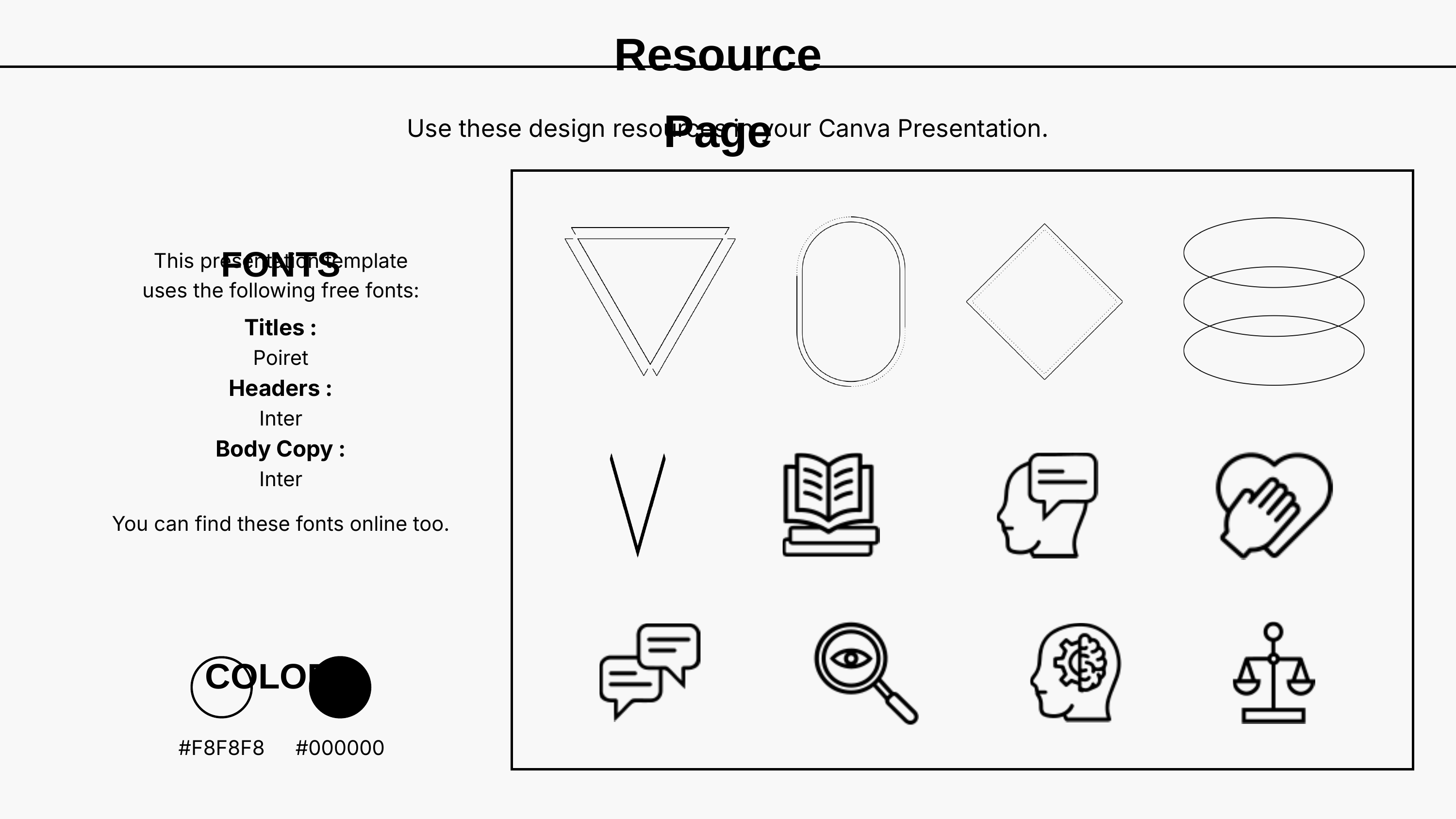

Resource Page
Use these design resources in your Canva Presentation.

FONTS

This presentation template uses the following free fonts:
Titles :
Poiret
Headers :
Inter
Body Copy :

Inter

You can find these fonts online too.
COLORS

#F8F8F8
#000000